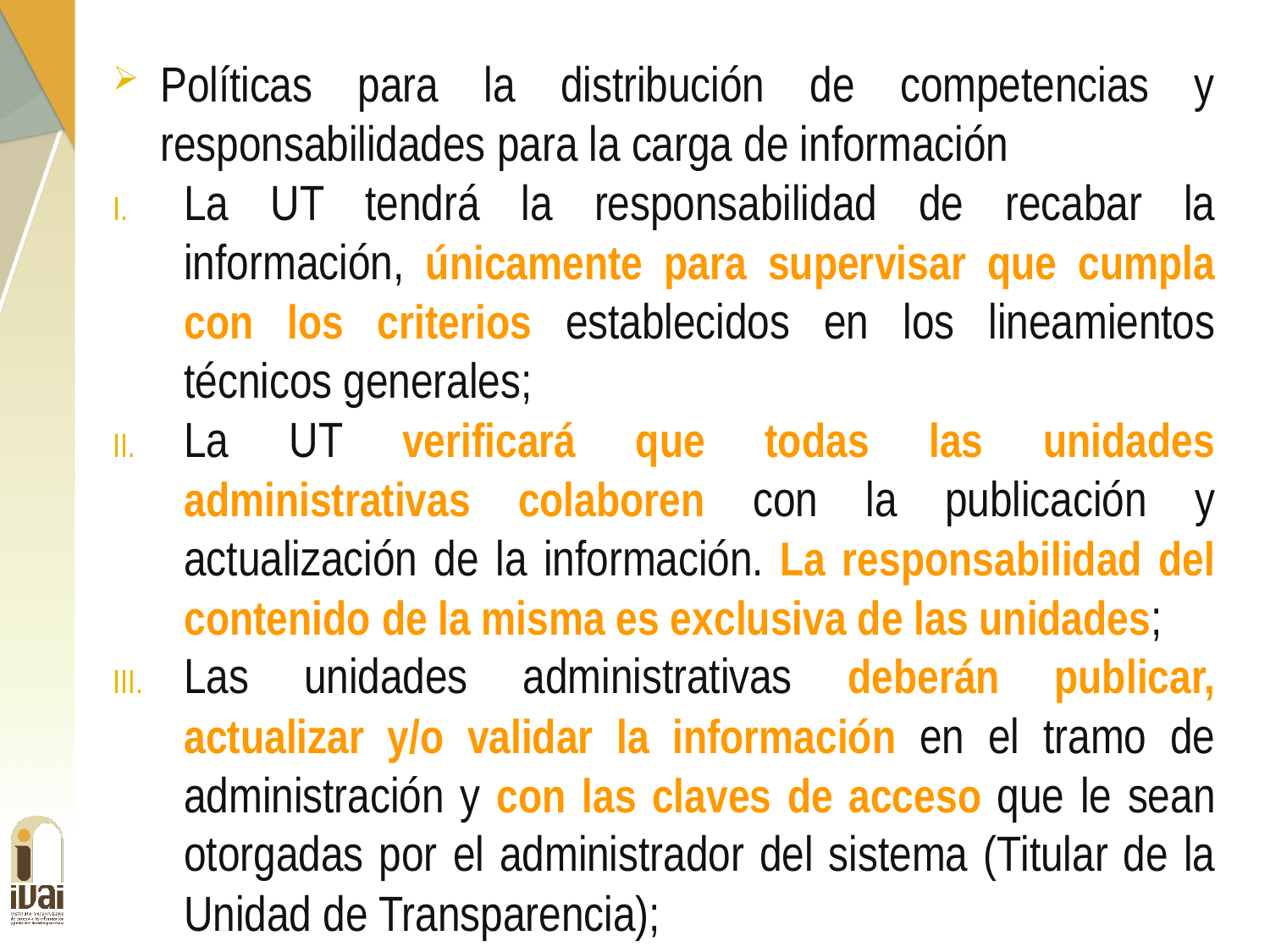

Políticas para la distribución de competencias y responsabilidades para la carga de información
La UT tendrá la responsabilidad de recabar la información, únicamente para supervisar que cumpla con los criterios establecidos en los lineamientos técnicos generales;
La UT verificará que todas las unidades administrativas colaboren con la publicación y actualización de la información. La responsabilidad del contenido de la misma es exclusiva de las unidades;
Las unidades administrativas deberán publicar, actualizar y/o validar la información en el tramo de administración y con las claves de acceso que le sean otorgadas por el administrador del sistema (Titular de la Unidad de Transparencia);
…